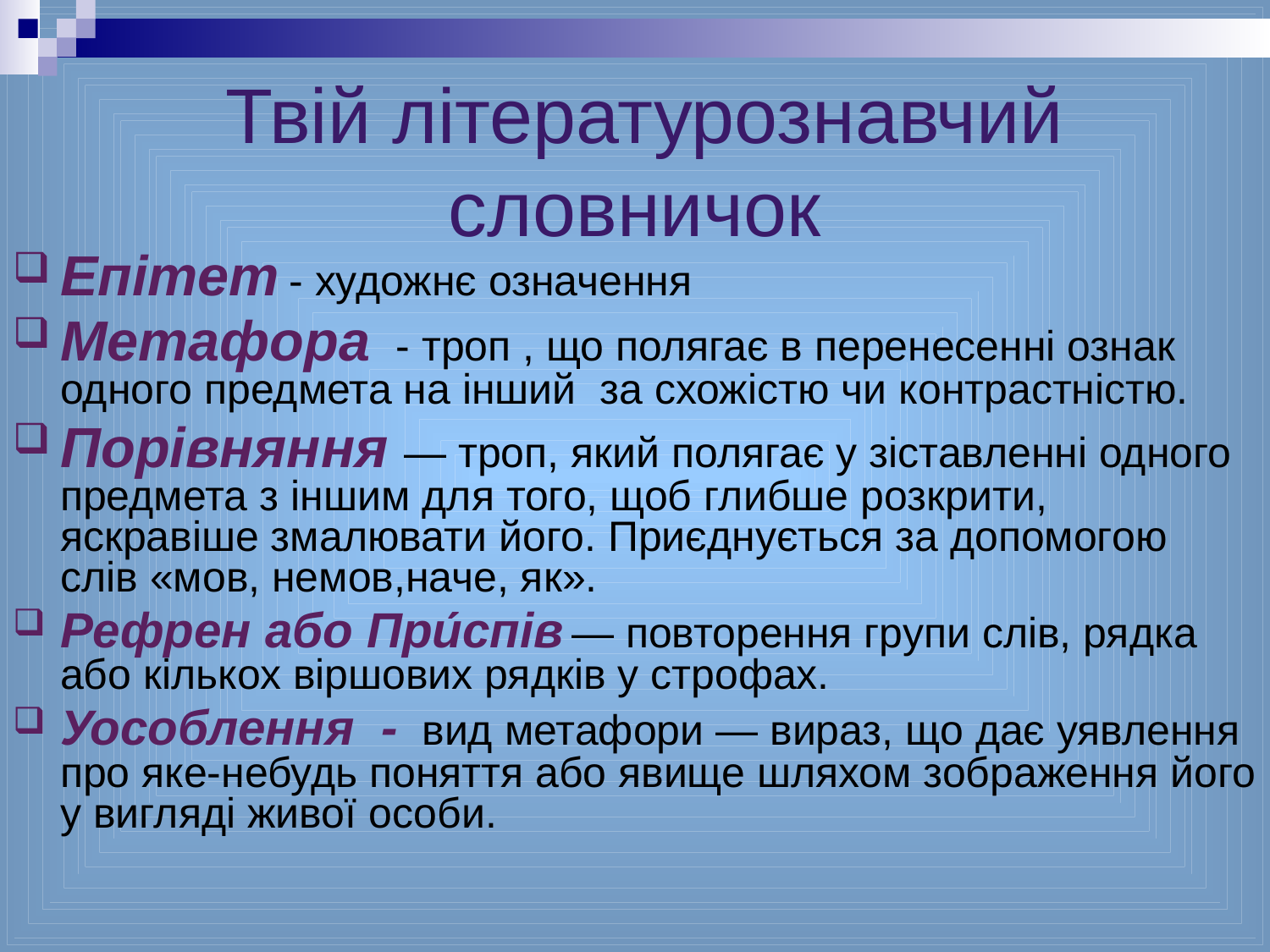

# Твій літературознавчий словничок
Епітет - художнє означення
Метафора  - троп , що полягає в перенесенні ознак одного предмета на інший  за схожістю чи контрастністю.
Порівняння — троп, який полягає у зiставленнi одного предмета з iншим для того, щоб глибше розкрити, яскравiше змалювати його. Приєднується за допомогою слів «мов, немов,наче, як».
Рефрен або При́спів — повторення групи слів, рядка або кількох віршових рядків у строфах.
Уособлення  -  вид метафори — вираз, що дає уявлення про яке-небудь поняття або явище шляхом зображення його у вигляді живої особи.